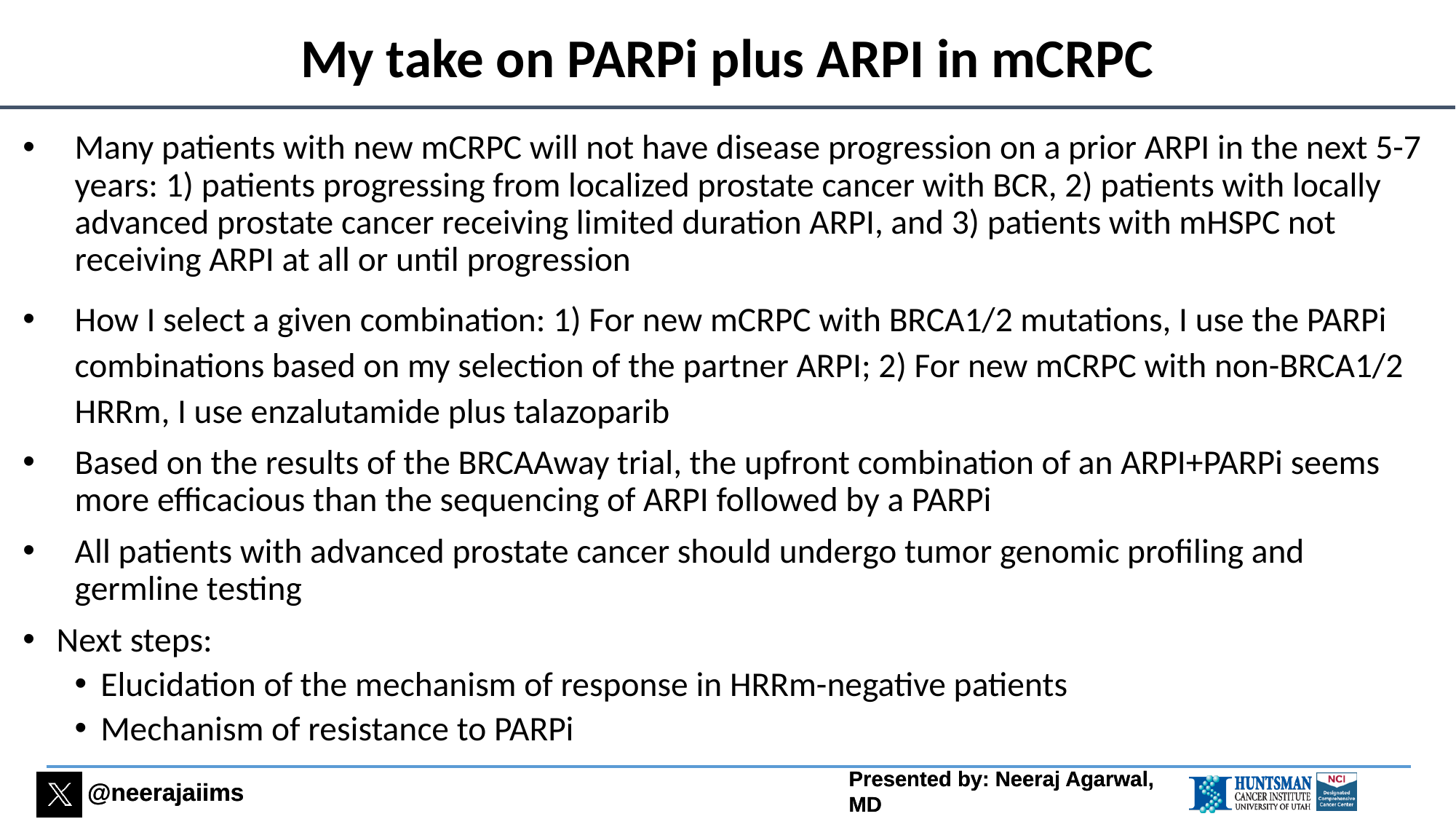

# My take on PARPi plus ARPI in mCRPC
Many patients with new mCRPC will not have disease progression on a prior ARPI in the next 5-7 years: 1) patients progressing from localized prostate cancer with BCR, 2) patients with locally advanced prostate cancer receiving limited duration ARPI, and 3) patients with mHSPC not receiving ARPI at all or until progression
How I select a given combination: 1) For new mCRPC with BRCA1/2 mutations, I use the PARPi combinations based on my selection of the partner ARPI; 2) For new mCRPC with non-BRCA1/2 HRRm, I use enzalutamide plus talazoparib
Based on the results of the BRCAAway trial, the upfront combination of an ARPI+PARPi seems more efficacious than the sequencing of ARPI followed by a PARPi
All patients with advanced prostate cancer should undergo tumor genomic profiling and germline testing
 Next steps:
Elucidation of the mechanism of response in HRRm-negative patients
Mechanism of resistance to PARPi